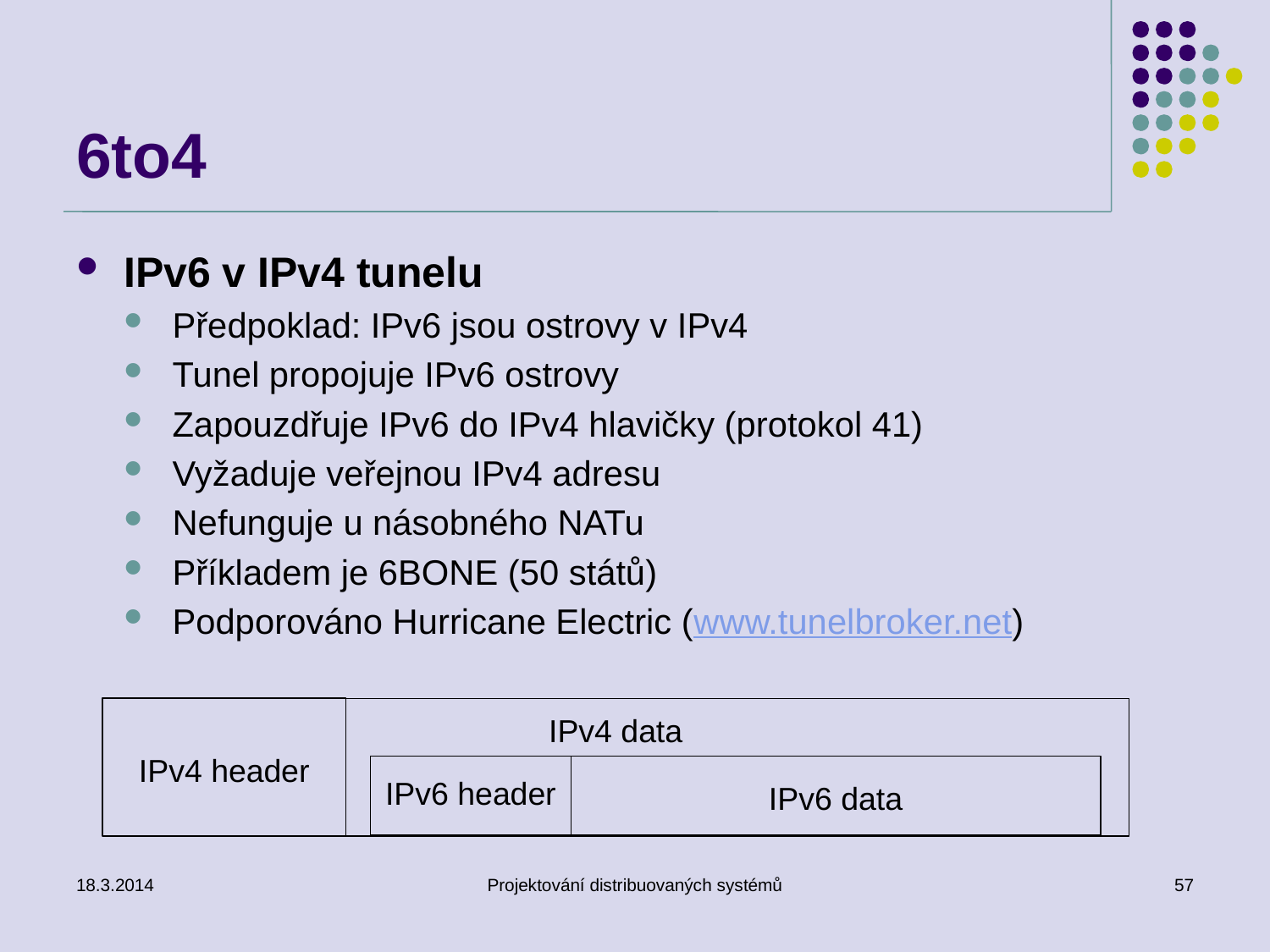

# 6to4
IPv6 v IPv4 tunelu
Předpoklad: IPv6 jsou ostrovy v IPv4
Tunel propojuje IPv6 ostrovy
Zapouzdřuje IPv6 do IPv4 hlavičky (protokol 41)
Vyžaduje veřejnou IPv4 adresu
Nefunguje u násobného NATu
Příkladem je 6BONE (50 států)
Podporováno Hurricane Electric (www.tunelbroker.net)

IPv4 data
IPv4 header

IPv6 header
IPv6 data
18.3.2014
Projektování distribuovaných systémů
57